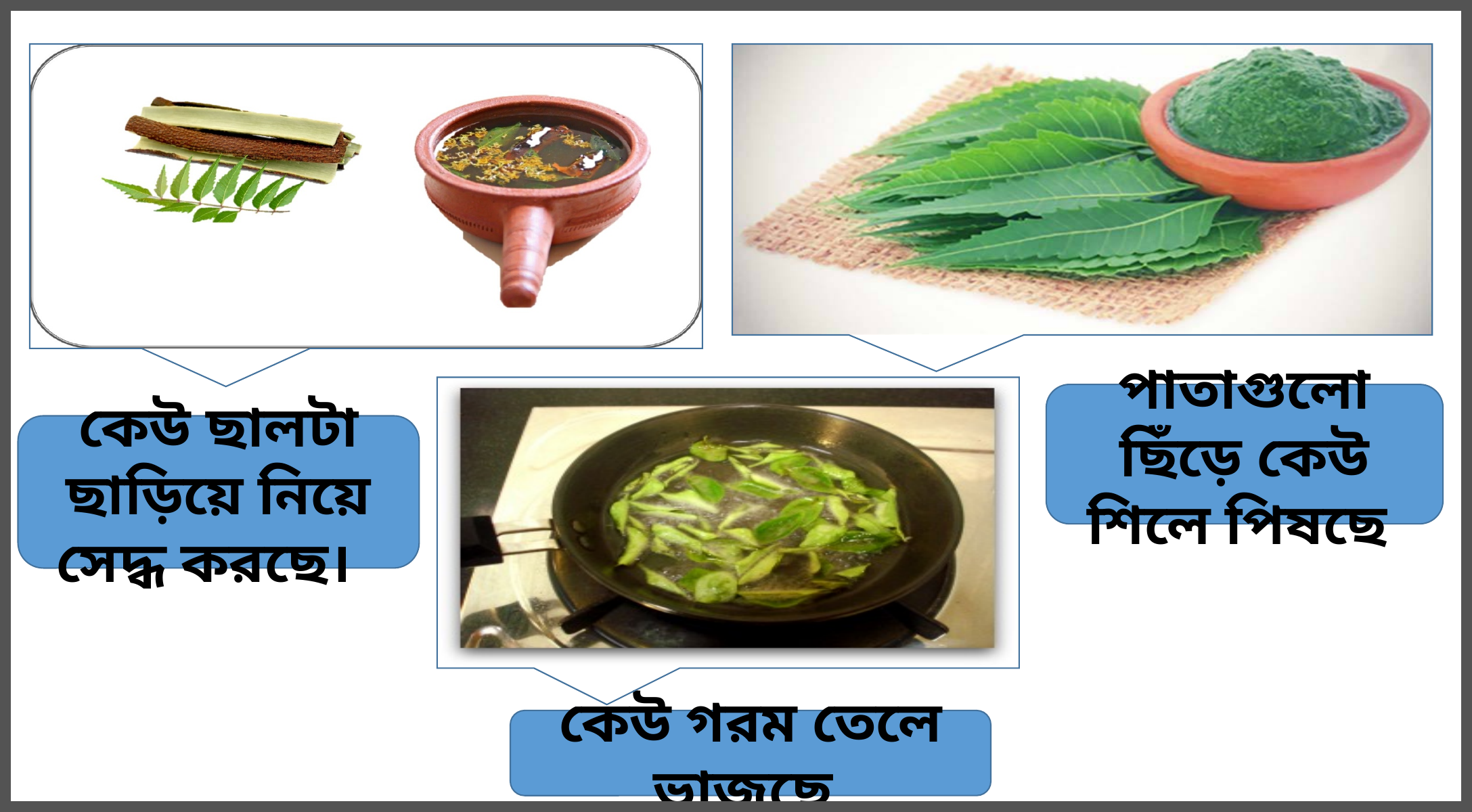

পাতাগুলো ছিঁড়ে কেউ শিলে পিষছে
কেউ ছালটা ছাড়িয়ে নিয়ে সেদ্ধ করছে।
কেউ গরম তেলে ভাজছে